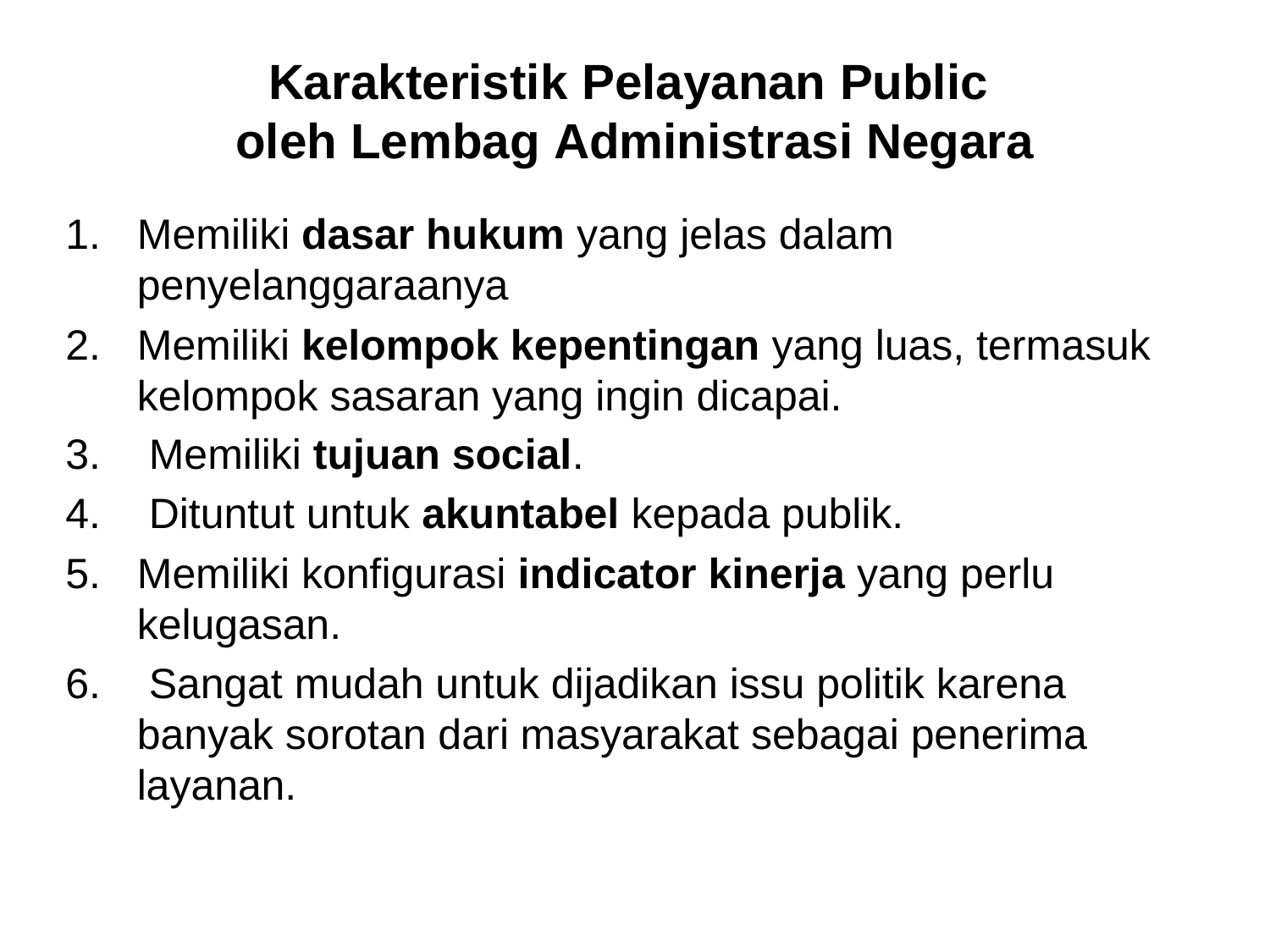

# Karakteristik Pelayanan Public oleh Lembag Administrasi Negara
Memiliki dasar hukum yang jelas dalam penyelanggaraanya
Memiliki kelompok kepentingan yang luas, termasuk kelompok sasaran yang ingin dicapai.
 Memiliki tujuan social.
 Dituntut untuk akuntabel kepada publik.
Memiliki konfigurasi indicator kinerja yang perlu kelugasan.
 Sangat mudah untuk dijadikan issu politik karena banyak sorotan dari masyarakat sebagai penerima layanan.